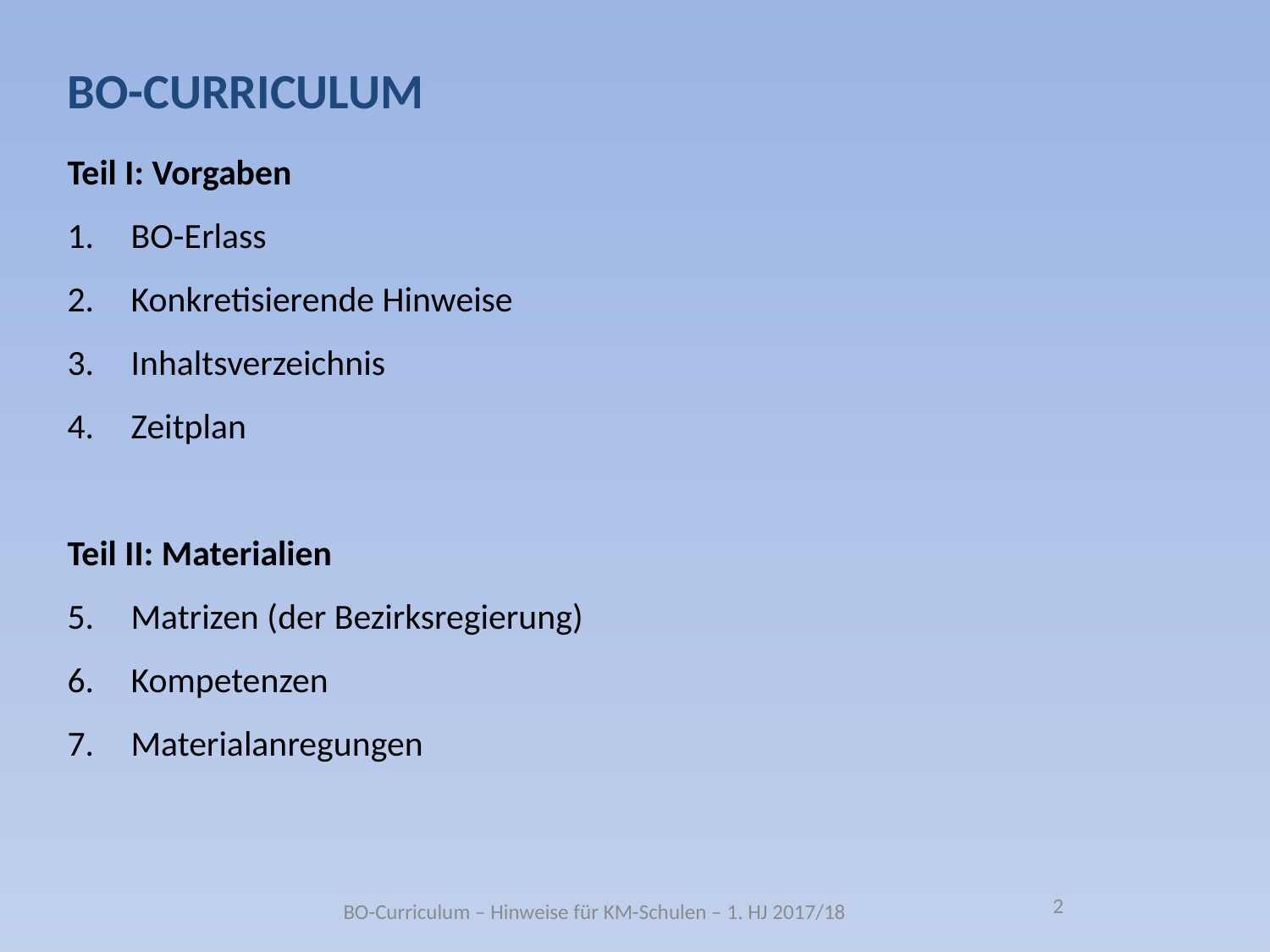

Bo-curriculum
Teil I: Vorgaben
BO-Erlass
Konkretisierende Hinweise
Inhaltsverzeichnis
Zeitplan

Teil II: Materialien
Matrizen (der Bezirksregierung)
Kompetenzen
Materialanregungen
2